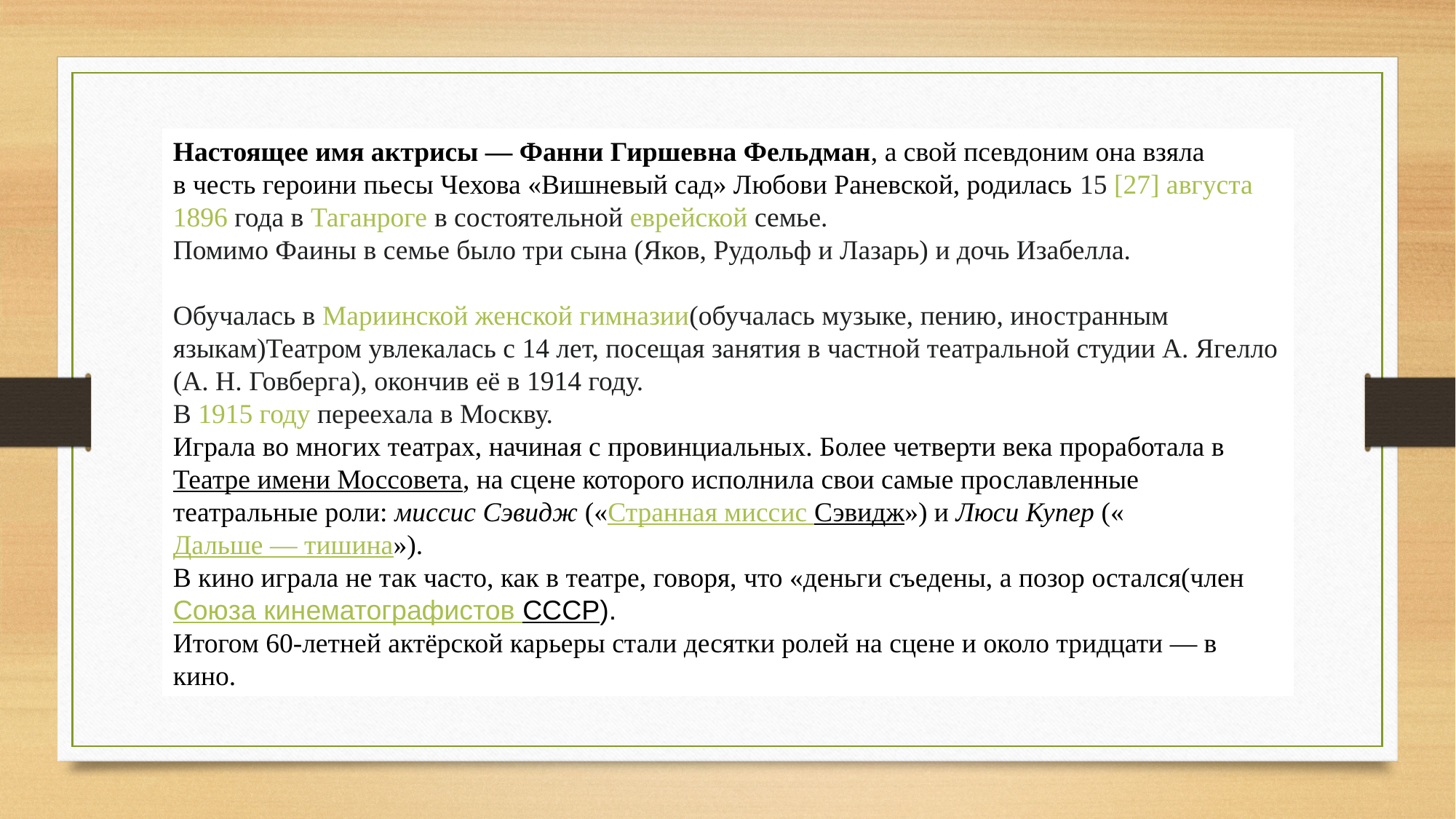

Настоящее имя актрисы — Фанни Гиршевна Фельдман, а свой псевдоним она взяла в честь героини пьесы Чехова «Вишневый сад» Любови Раневской, родилась 15 [27] августа 1896 года в Таганроге в состоятельной еврейской семье.
Помимо Фаины в семье было три сына (Яков, Рудольф и Лазарь) и дочь Изабелла.

Обучалась в Мариинской женской гимназии(обучалась музыке, пению, иностранным языкам)Театром увлекалась с 14 лет, посещая занятия в частной театральной студии А. Ягелло (А. Н. Говберга), окончив её в 1914 году.
В 1915 году переехала в Москву.
Играла во многих театрах, начиная с провинциальных. Более четверти века проработала в Театре имени Моссовета, на сцене которого исполнила свои самые прославленные театральные роли: миссис Сэвидж («Странная миссис Сэвидж») и Люси Купер («Дальше — тишина»).
В кино играла не так часто, как в театре, говоря, что «деньги съедены, а позор остался(член Союза кинематографистов СССР).
Итогом 60-летней актёрской карьеры стали десятки ролей на сцене и около тридцати — в кино.